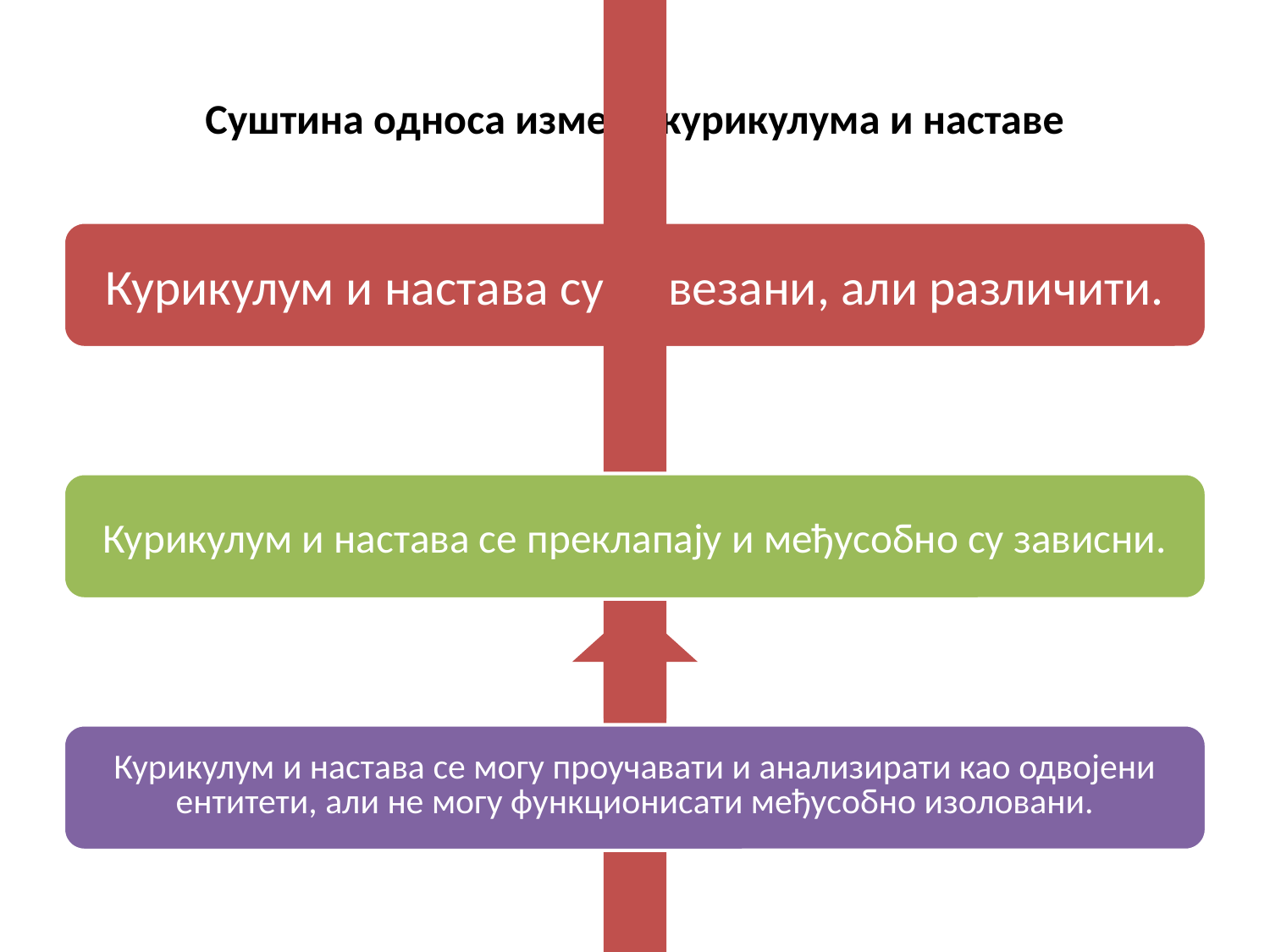

# Суштина односа између курикулума и наставе
Курикулум и настава су повезани, али различити.
Курикулум и настава се преклапају и међусобно су зависни.
Курикулум и настава се могу проучавати и анализирати као одвојени ентитети, али не могу функционисати међусобно изоловани.